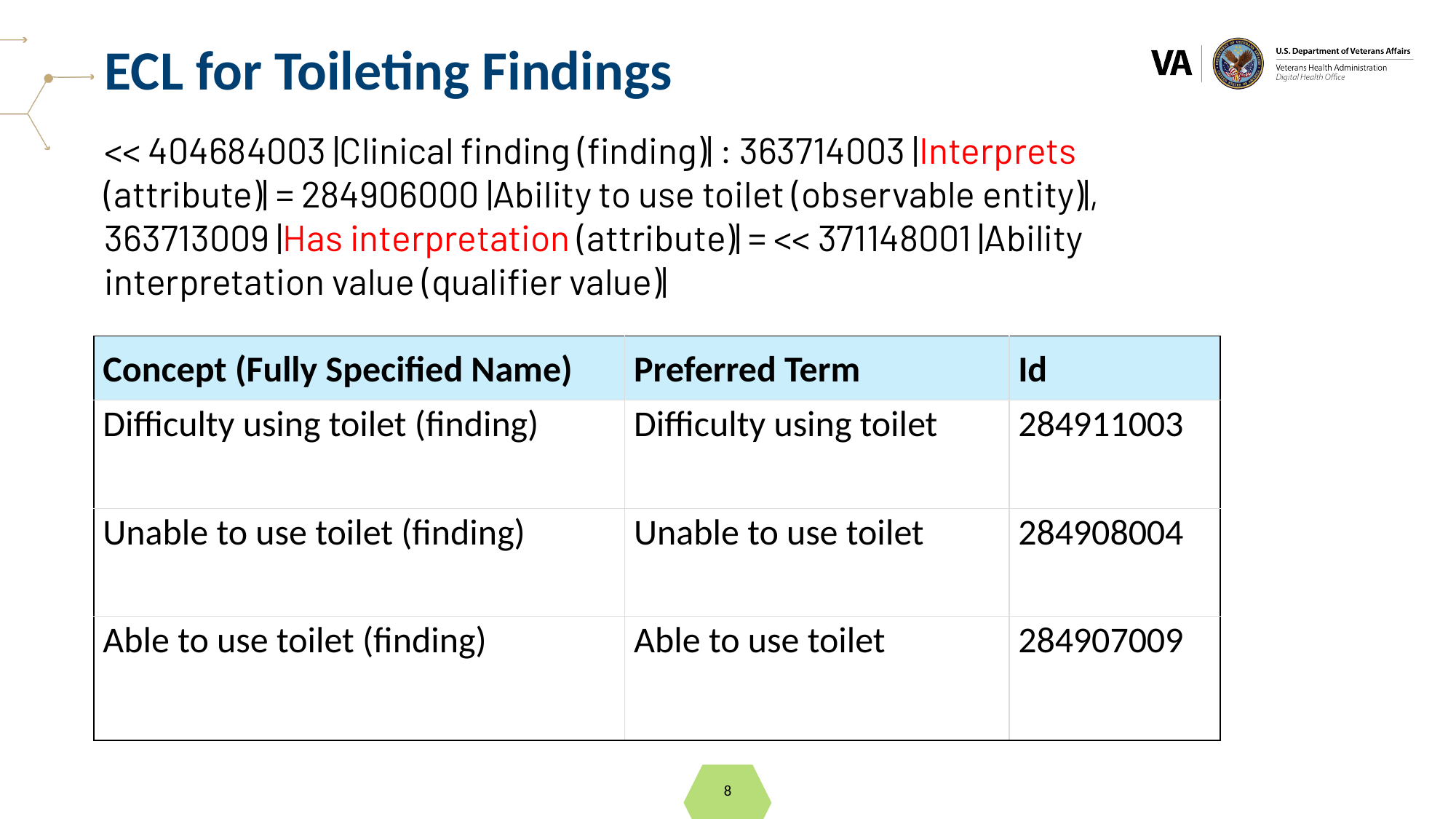

# ECL for Toileting Findings
<< 404684003 |Clinical finding (finding)| : 363714003 |Interprets (attribute)| = 284906000 |Ability to use toilet (observable entity)|, 363713009 |Has interpretation (attribute)| = << 371148001 |Ability interpretation value (qualifier value)|
| Concept (Fully Specified Name) | Preferred Term | Id |
| --- | --- | --- |
| Difficulty using toilet (finding) | Difficulty using toilet | 284911003 |
| Unable to use toilet (finding) | Unable to use toilet | 284908004 |
| Able to use toilet (finding) | Able to use toilet | 284907009 |
8